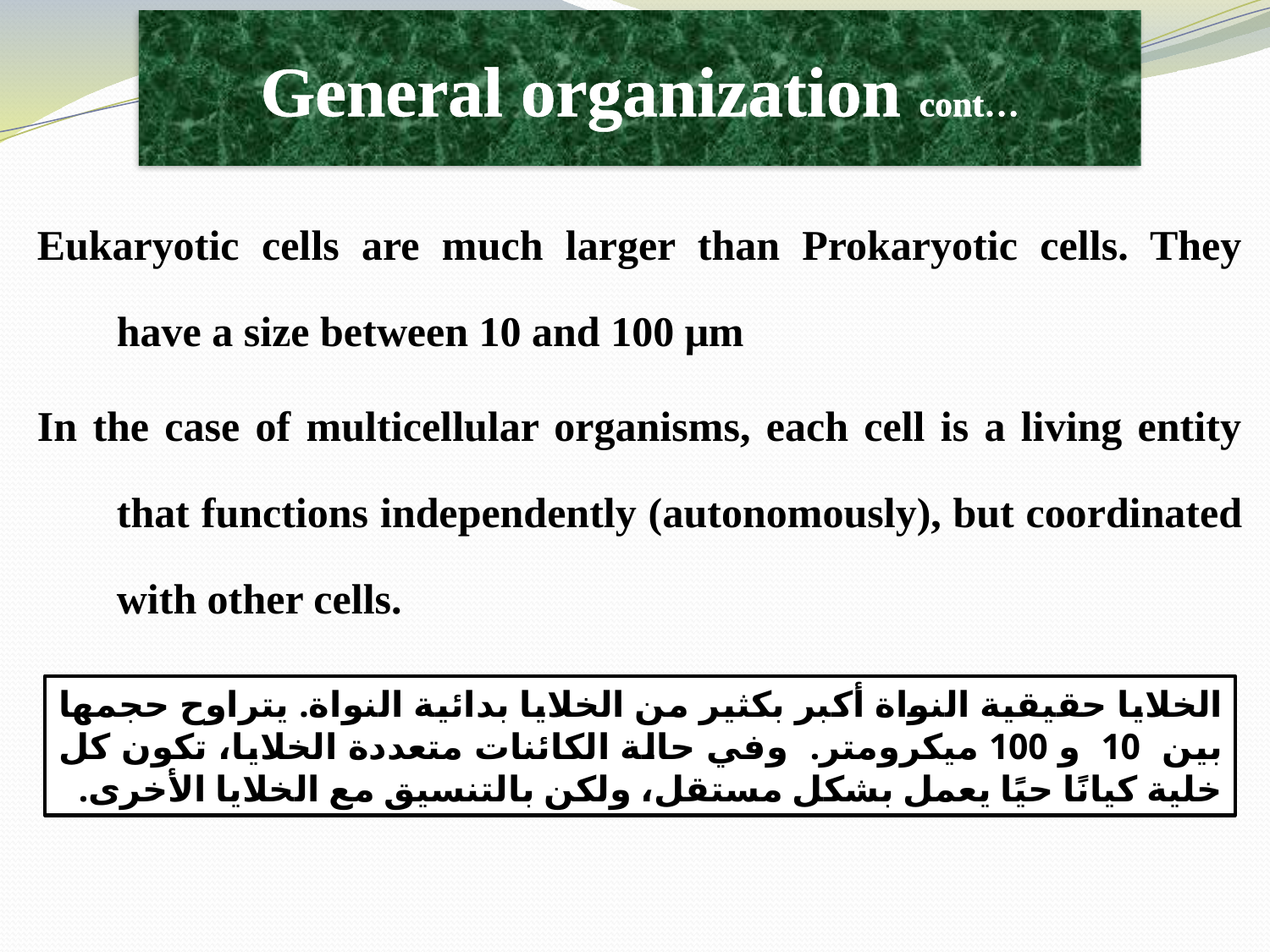

General organization cont…
Eukaryotic cells are much larger than Prokaryotic cells. They have a size between 10 and 100 μm
In the case of multicellular organisms, each cell is a living entity that functions independently (autonomously), but coordinated with other cells.
الخلايا حقيقية النواة أكبر بكثير من الخلايا بدائية النواة. يتراوح حجمها بين  10  و 100 ميكرومتر.  وفي حالة الكائنات متعددة الخلايا، تكون كل خلية كيانًا حيًا يعمل بشكل مستقل، ولكن بالتنسيق مع الخلايا الأخرى.